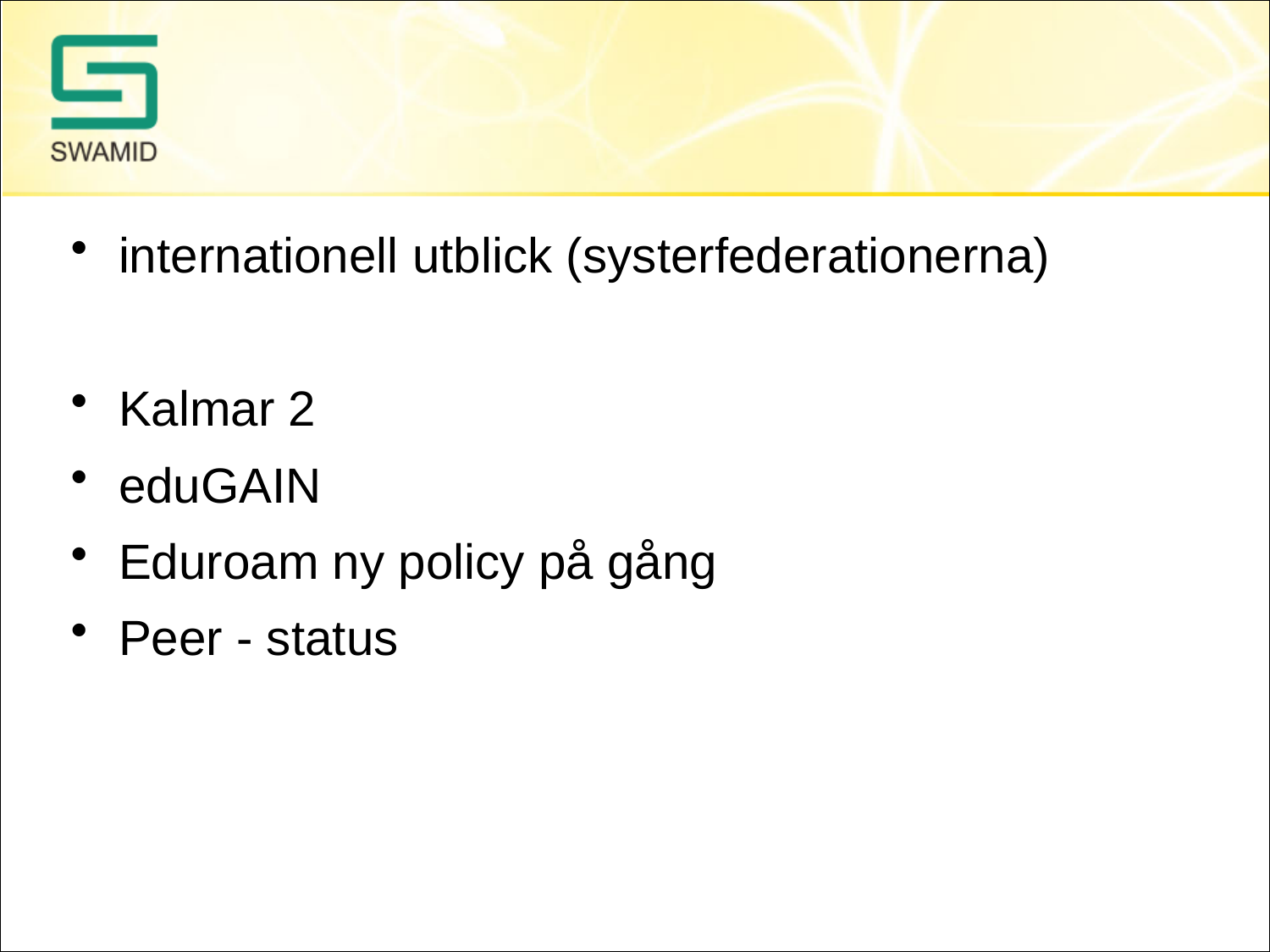

#
internationell utblick (systerfederationerna)

Kalmar 2
eduGAIN
Eduroam ny policy på gång
Peer - status